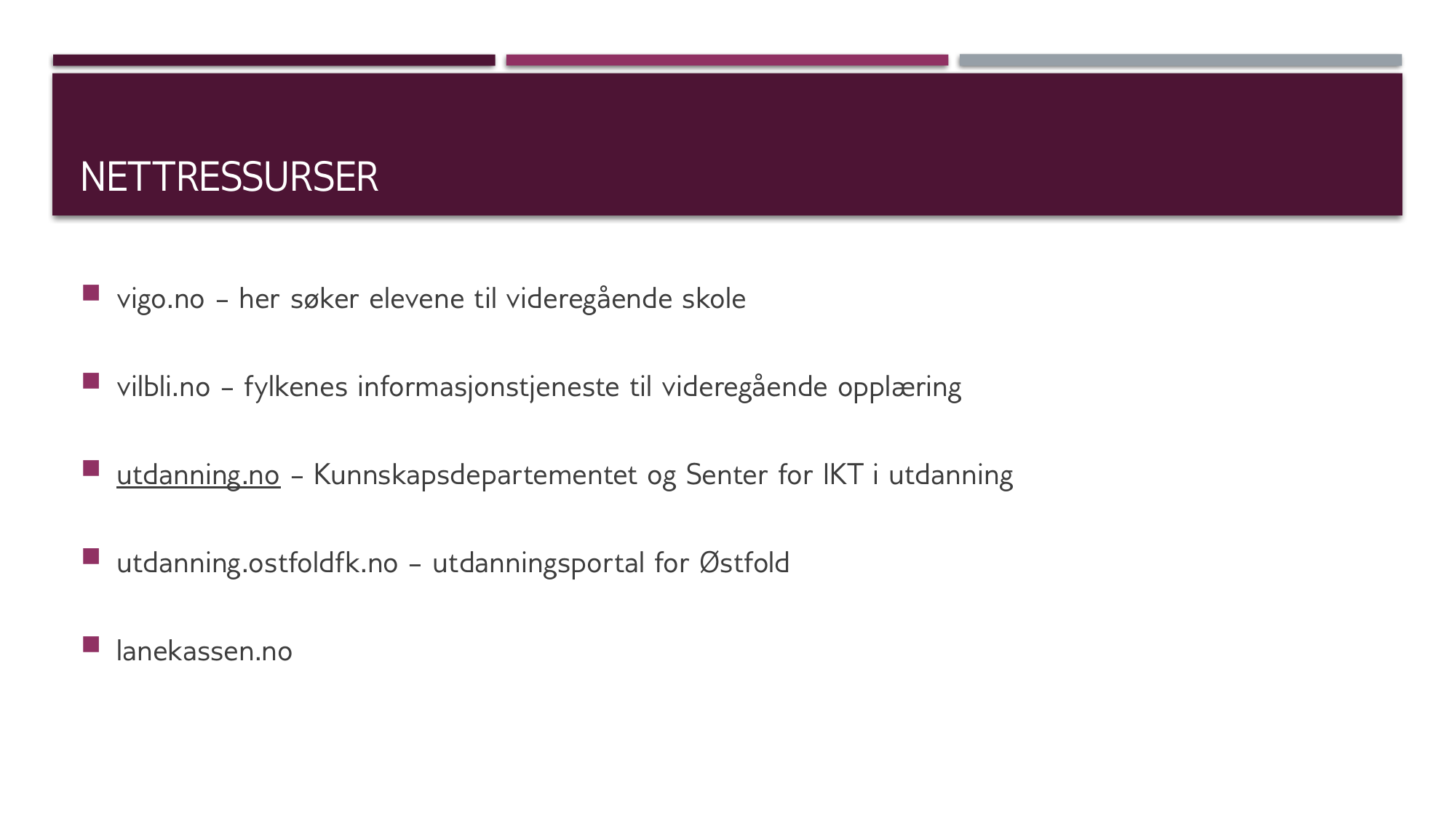

# Nettressurser
vigo.no – her søker elevene til videregående skole
vilbli.no – fylkenes informasjonstjeneste til videregående opplæring
utdanning.no – Kunnskapsdepartementet og Senter for IKT i utdanning
utdanning.ostfoldfk.no – utdanningsportal for Østfold
lanekassen.no